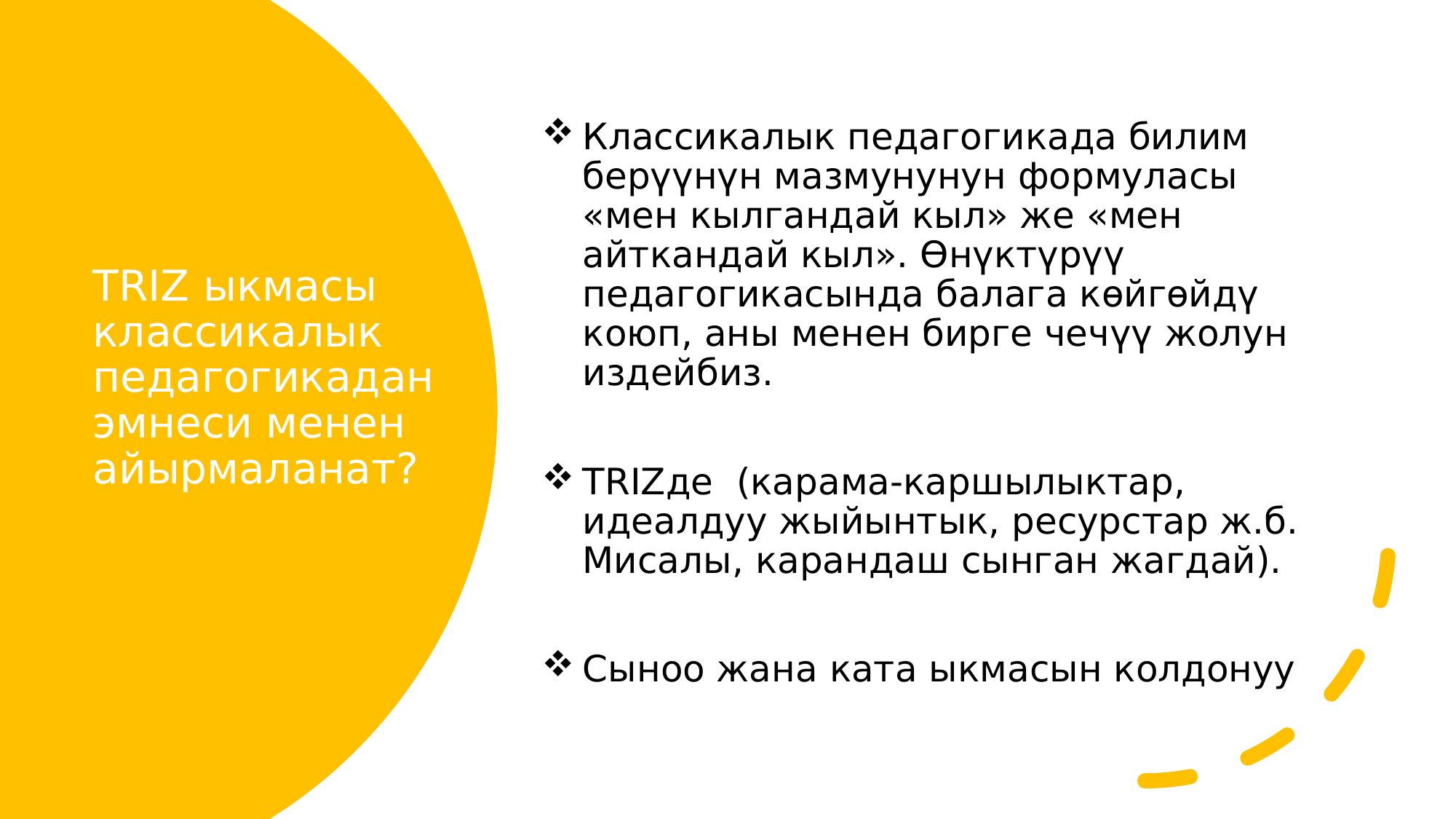

Классикалык педагогикада билим берүүнүн мазмунунун формуласы «мен кылгандай кыл» же «мен айткандай кыл». Өнүктүрүү педагогикасында балага көйгөйдү коюп, аны менен бирге чечүү жолун издейбиз.

TRIZде  (карама-каршылыктар, идеалдуу жыйынтык, ресурстар ж.б. Мисалы, карандаш сынган жагдай).

Сыноо жана ката ыкмасын колдонуу
# TRIZ ыкмасы классикалык педагогикадан эмнеси менен айырмаланат?